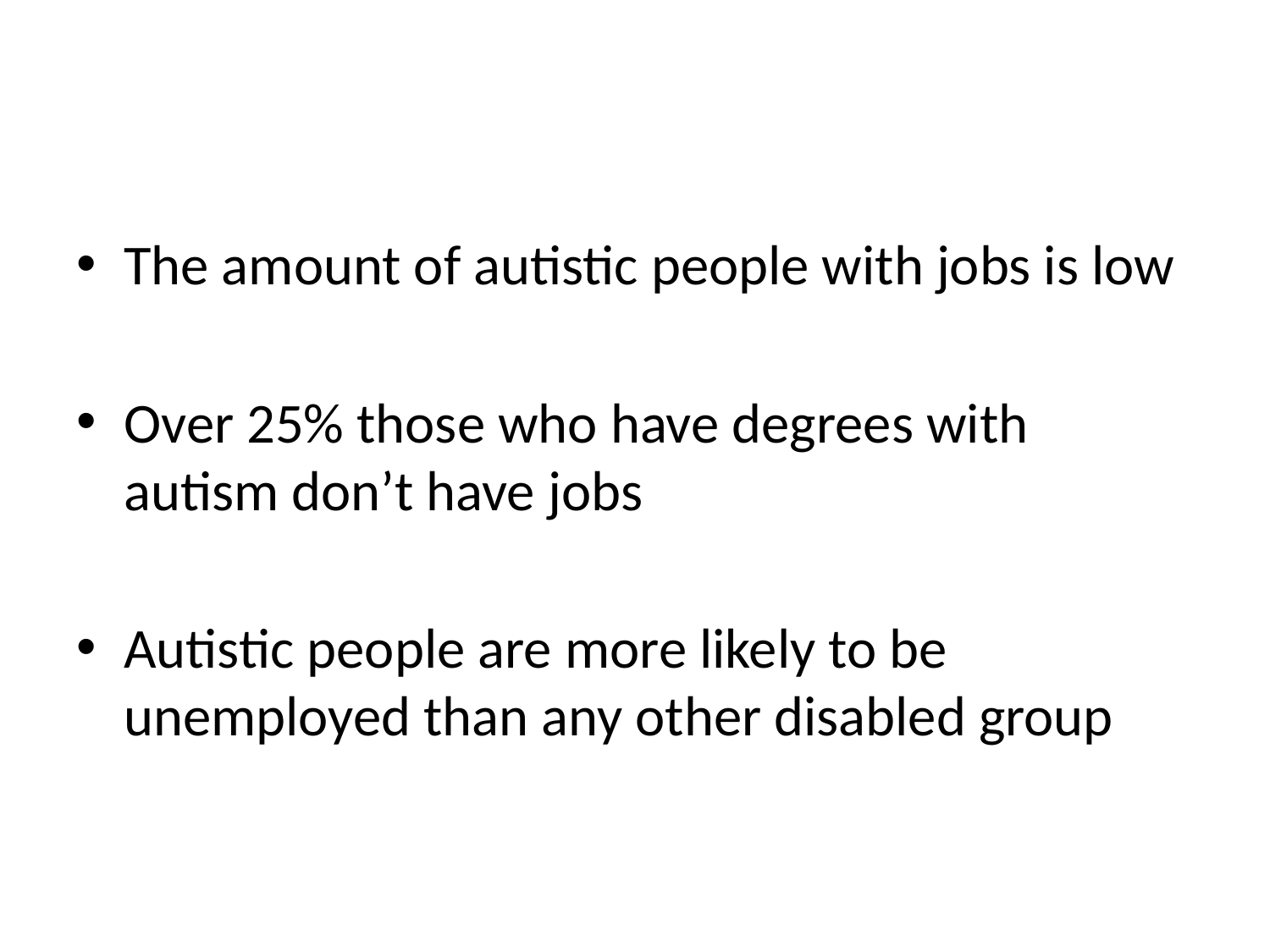

#
The amount of autistic people with jobs is low

Over 25% those who have degrees with autism don’t have jobs

Autistic people are more likely to be unemployed than any other disabled group